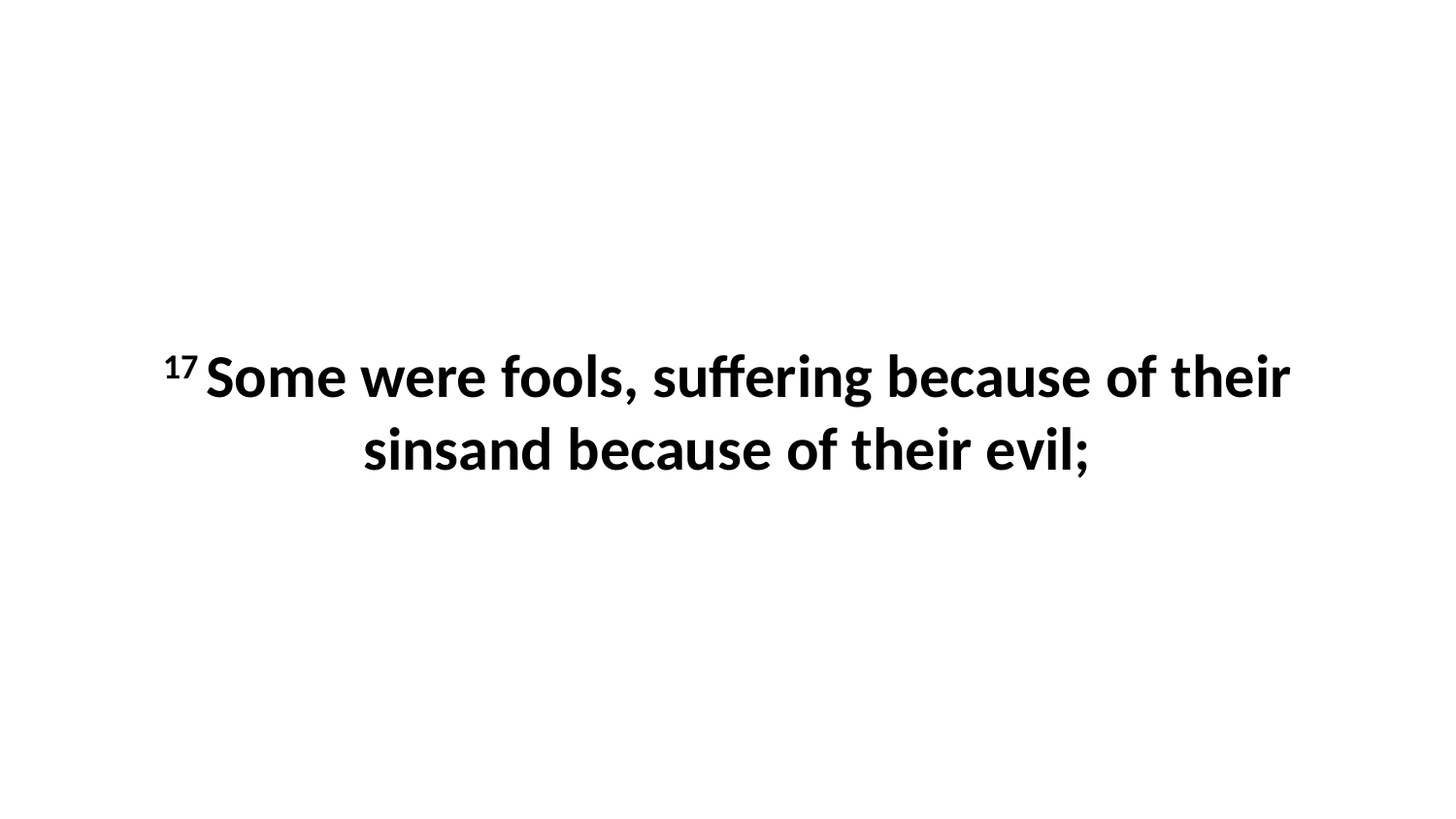

17 Some were fools, suffering because of their sinsand because of their evil;